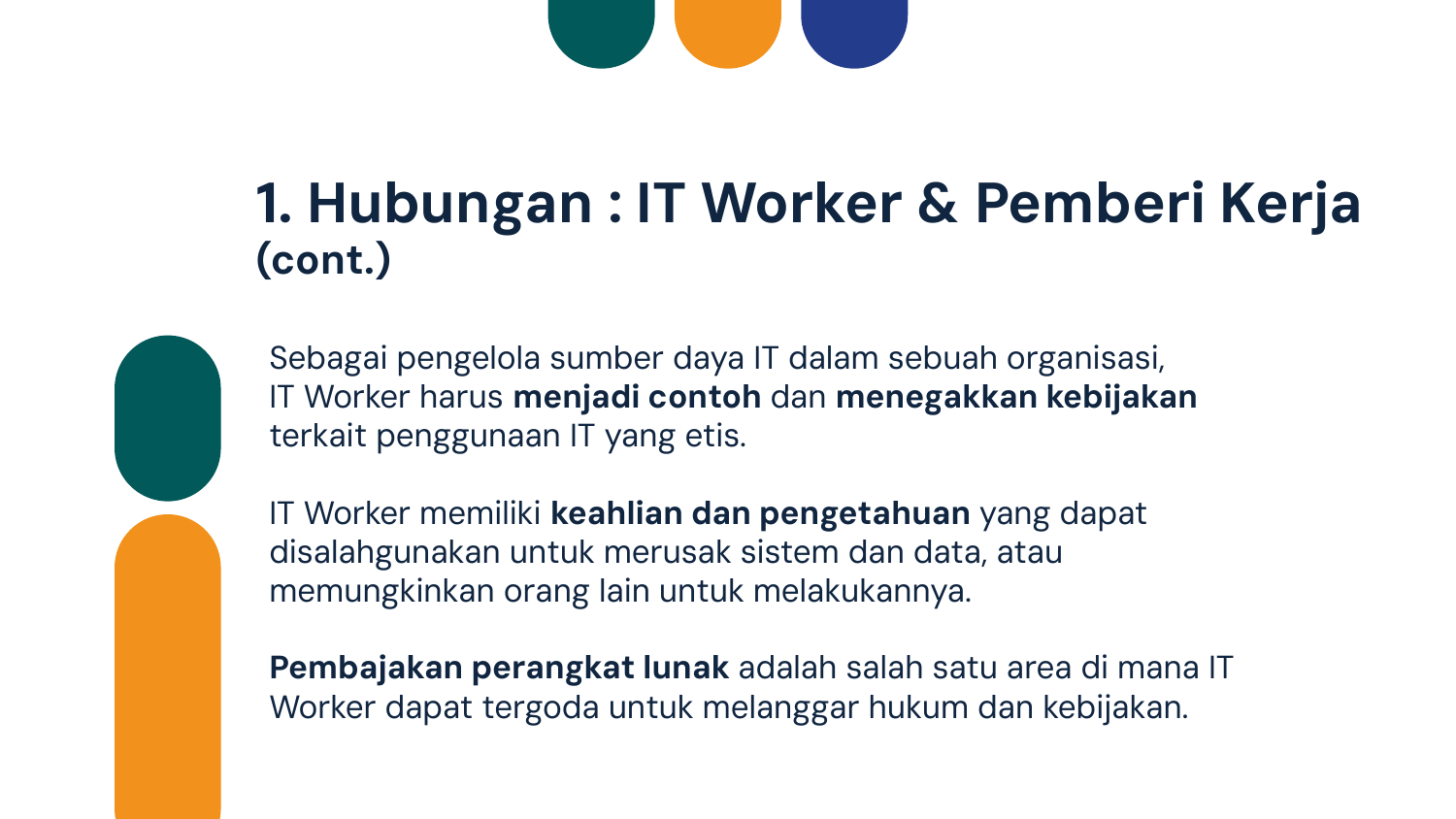

# 1. Hubungan : IT Worker & Pemberi Kerja (cont.)
Sebagai pengelola sumber daya IT dalam sebuah organisasi,
IT Worker harus menjadi contoh dan menegakkan kebijakan terkait penggunaan IT yang etis.

IT Worker memiliki keahlian dan pengetahuan yang dapat disalahgunakan untuk merusak sistem dan data, atau memungkinkan orang lain untuk melakukannya.

Pembajakan perangkat lunak adalah salah satu area di mana IT Worker dapat tergoda untuk melanggar hukum dan kebijakan.